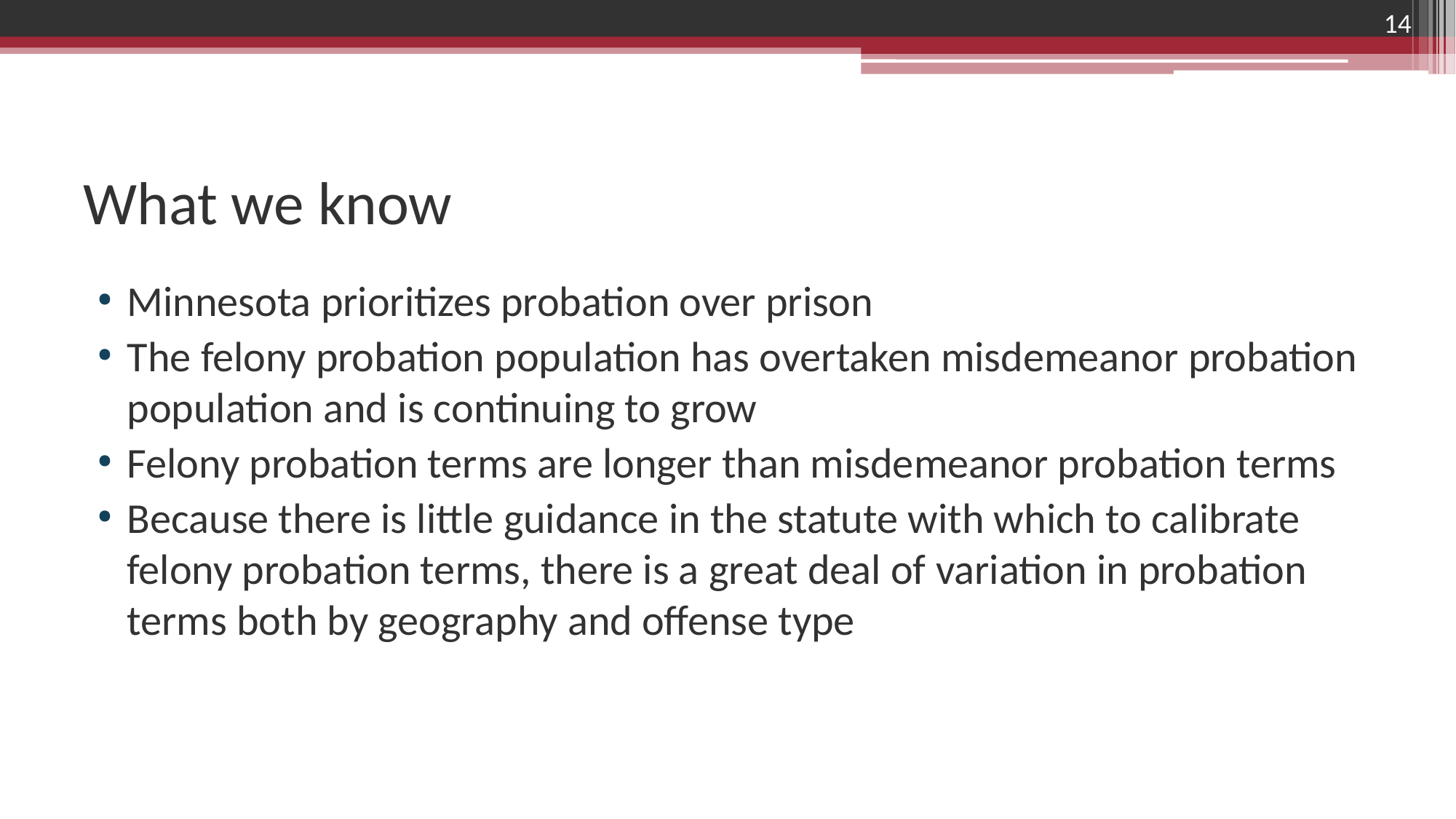

14
# What we know
Minnesota prioritizes probation over prison
The felony probation population has overtaken misdemeanor probation population and is continuing to grow
Felony probation terms are longer than misdemeanor probation terms
Because there is little guidance in the statute with which to calibrate felony probation terms, there is a great deal of variation in probation terms both by geography and offense type